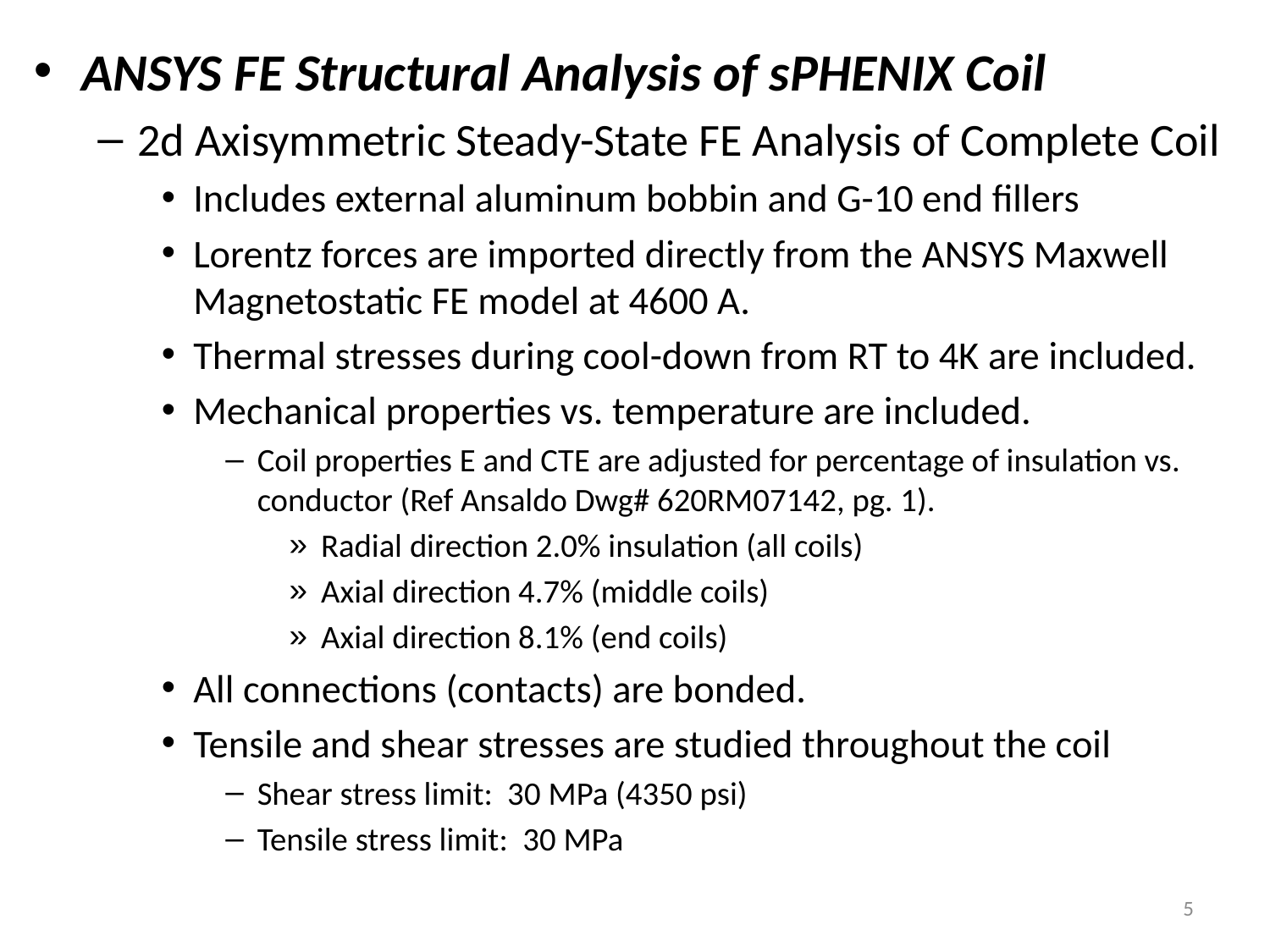

ANSYS FE Structural Analysis of sPHENIX Coil
2d Axisymmetric Steady-State FE Analysis of Complete Coil
Includes external aluminum bobbin and G-10 end fillers
Lorentz forces are imported directly from the ANSYS Maxwell Magnetostatic FE model at 4600 A.
Thermal stresses during cool-down from RT to 4K are included.
Mechanical properties vs. temperature are included.
Coil properties E and CTE are adjusted for percentage of insulation vs. conductor (Ref Ansaldo Dwg# 620RM07142, pg. 1).
Radial direction 2.0% insulation (all coils)
Axial direction 4.7% (middle coils)
Axial direction 8.1% (end coils)
All connections (contacts) are bonded.
Tensile and shear stresses are studied throughout the coil
Shear stress limit:  30 MPa (4350 psi)
Tensile stress limit:  30 MPa

5